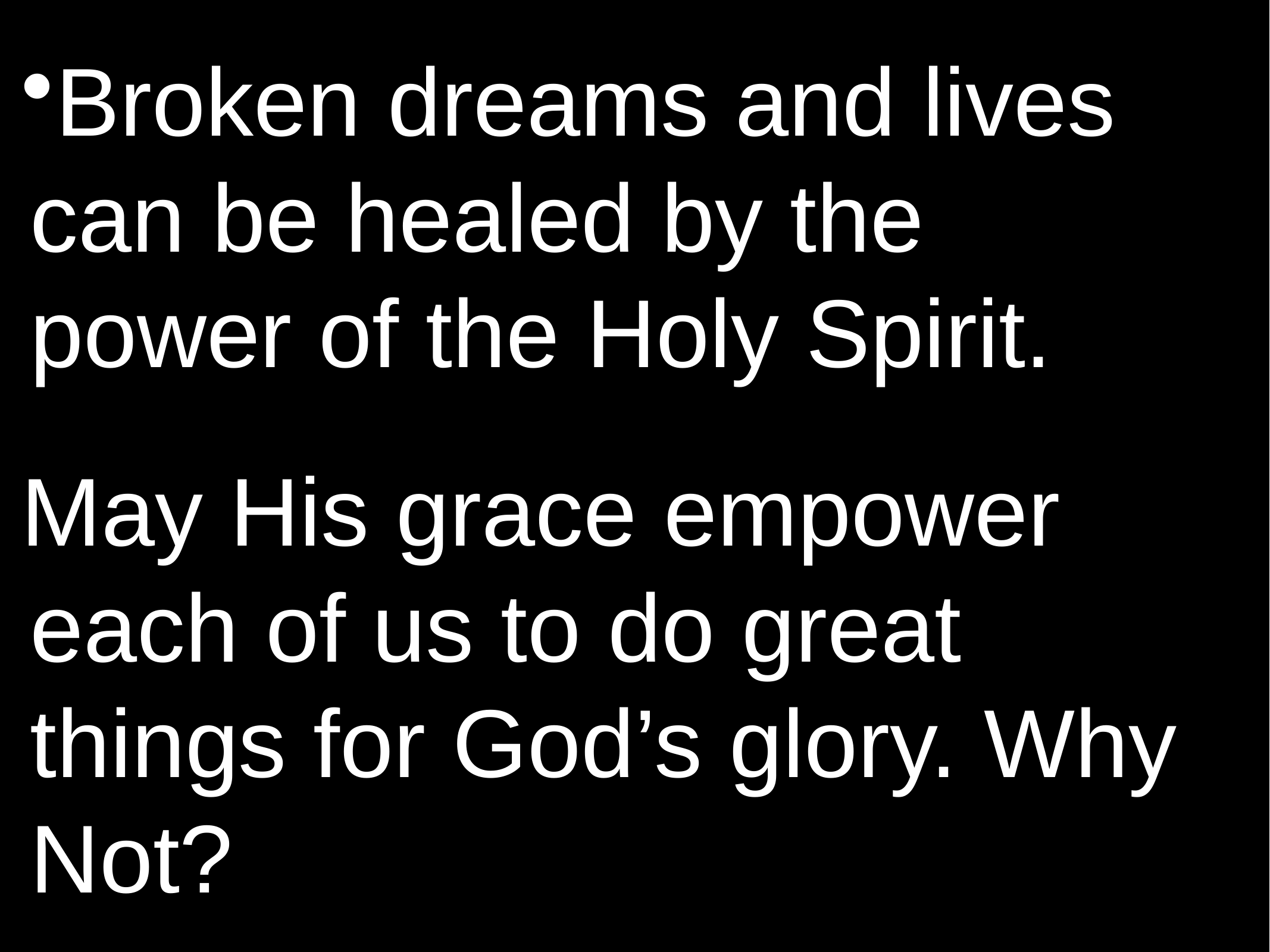

# Broken dreams and lives can be healed by the power of the Holy Spirit.

May His grace empower each of us to do great things for God’s glory. Why Not?